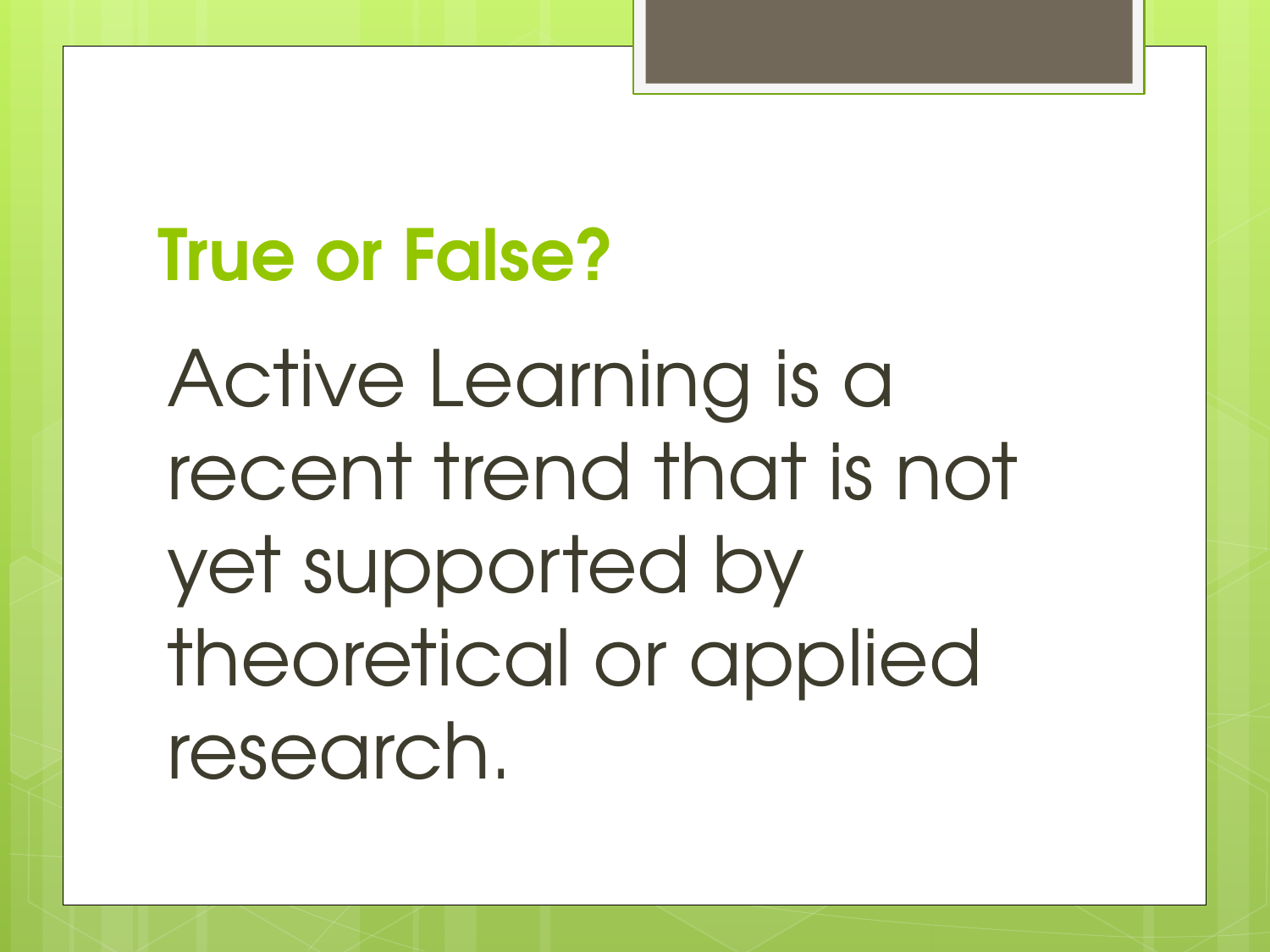

# True or False?
Active Learning is a recent trend that is not yet supported by theoretical or applied research.